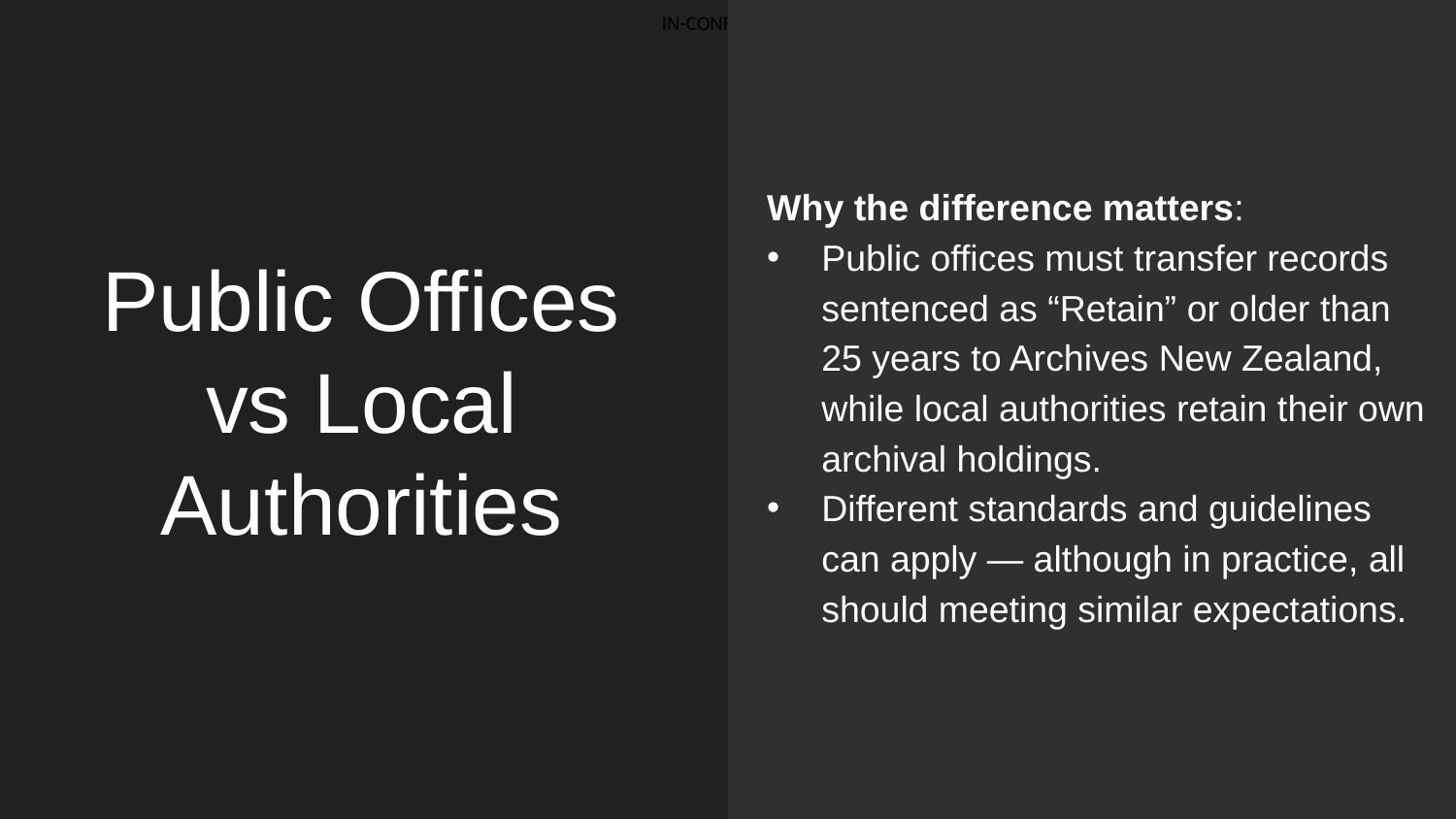

Why the difference matters:
Public offices must transfer records sentenced as “Retain” or older than 25 years to Archives New Zealand, while local authorities retain their own archival holdings.
Different standards and guidelines can apply — although in practice, all should meeting similar expectations.
# Public Offices vs Local Authorities